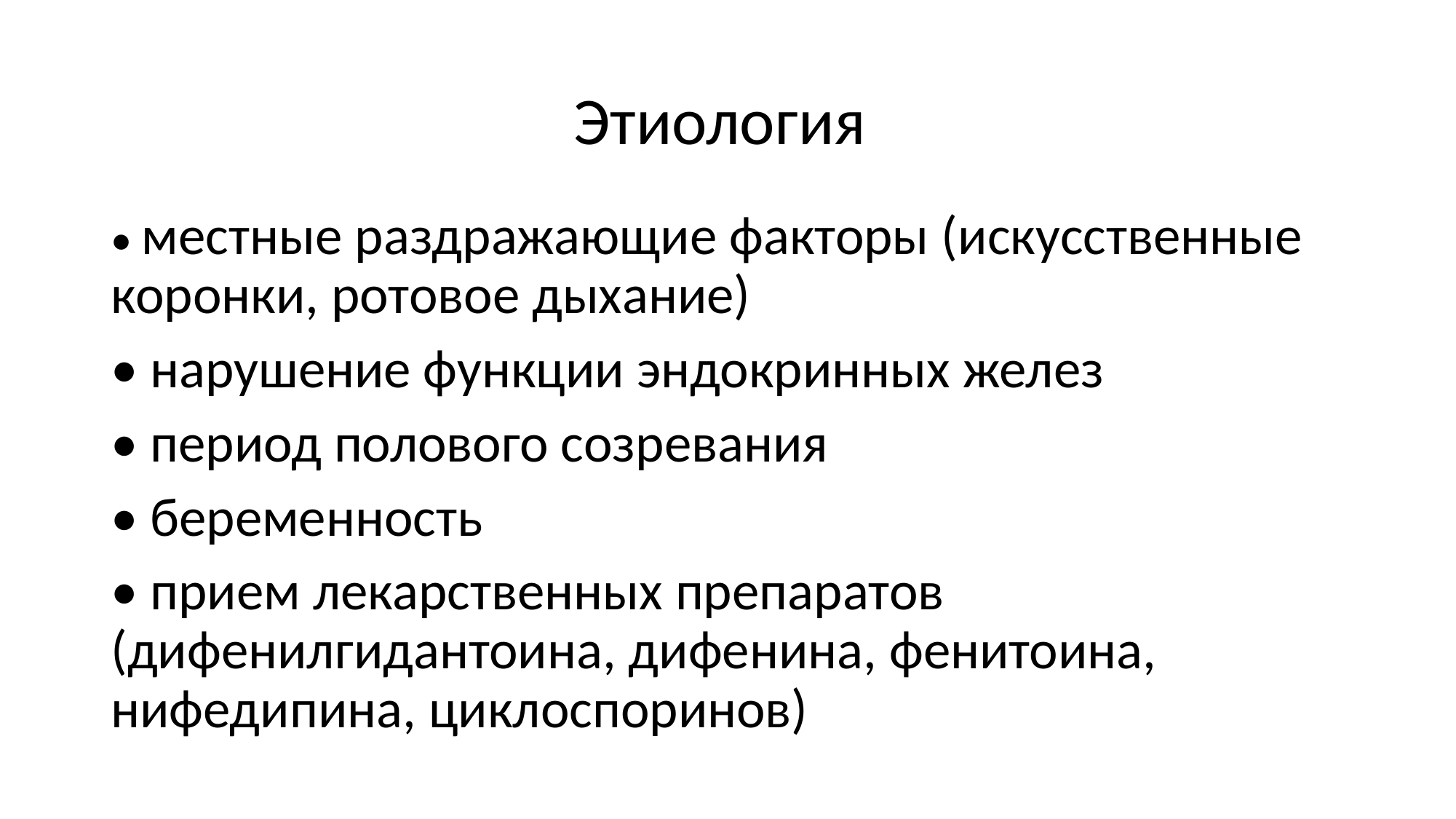

# Этиология
• местные раздражающие факторы (искусственные коронки, ротовое дыхание)
• нарушение функции эндокринных желез
• период полового созревания
• беременность
• прием лекарственных препаратов (дифенилгидантоина, дифенина, фенитоина, нифедипина, циклоспоринов)